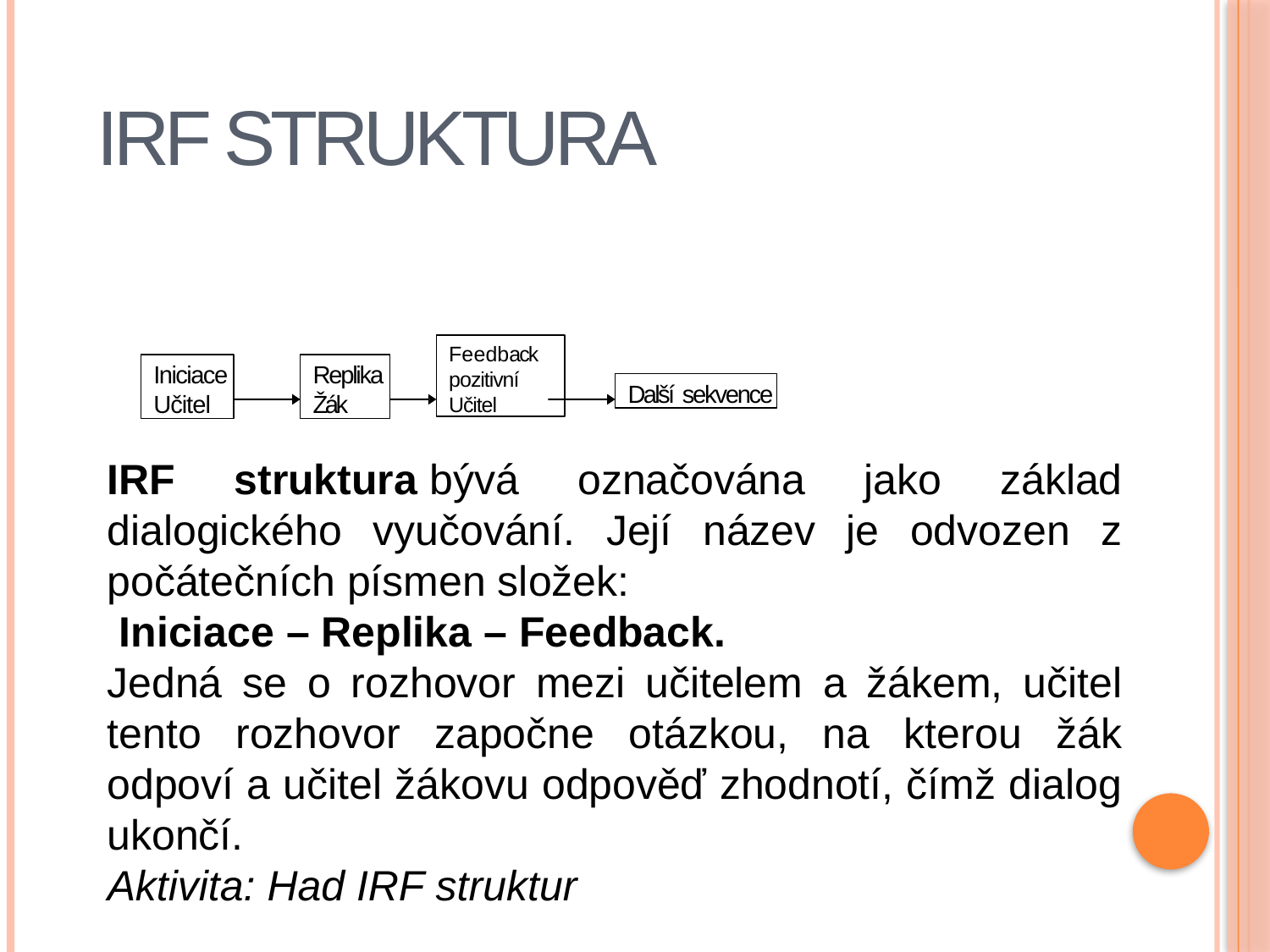

# IRF struktura
Feedback  pozitivní  Učitel
Iniciace
Učitel
Replika
Žák
Další sekvence

IRF struktura bývá označována jako základ dialogického vyučování. Její název je odvozen z počátečních písmen složek:
 Iniciace – Replika – Feedback.
Jedná se o rozhovor mezi učitelem a žákem, učitel tento rozhovor započne otázkou, na kterou žák odpoví a učitel žákovu odpověď zhodnotí, čímž dialog ukončí.
Aktivita: Had IRF struktur